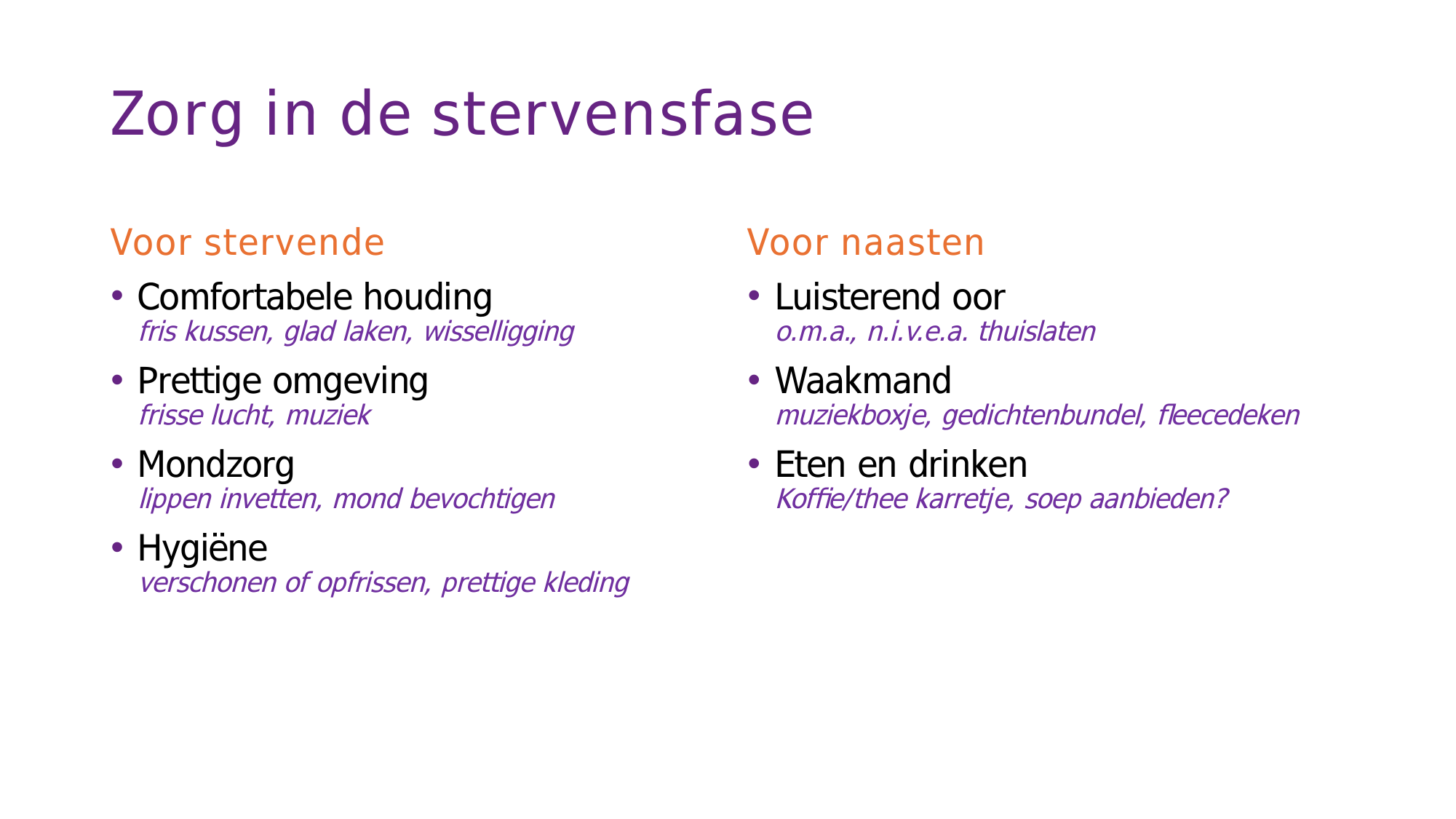

# Zorg in de stervensfase
Voor stervende
Comfortabele houding
fris kussen, glad laken, wisselligging
Prettige omgeving
frisse lucht, muziek
Mondzorg
lippen invetten, mond bevochtigen
Hygiëne
verschonen of opfrissen, prettige kleding
Voor naasten
Luisterend oor
o.m.a., n.i.v.e.a. thuislaten
Waakmand
muziekboxje, gedichtenbundel, fleecedeken
Eten en drinken
Koffie/thee karretje, soep aanbieden?